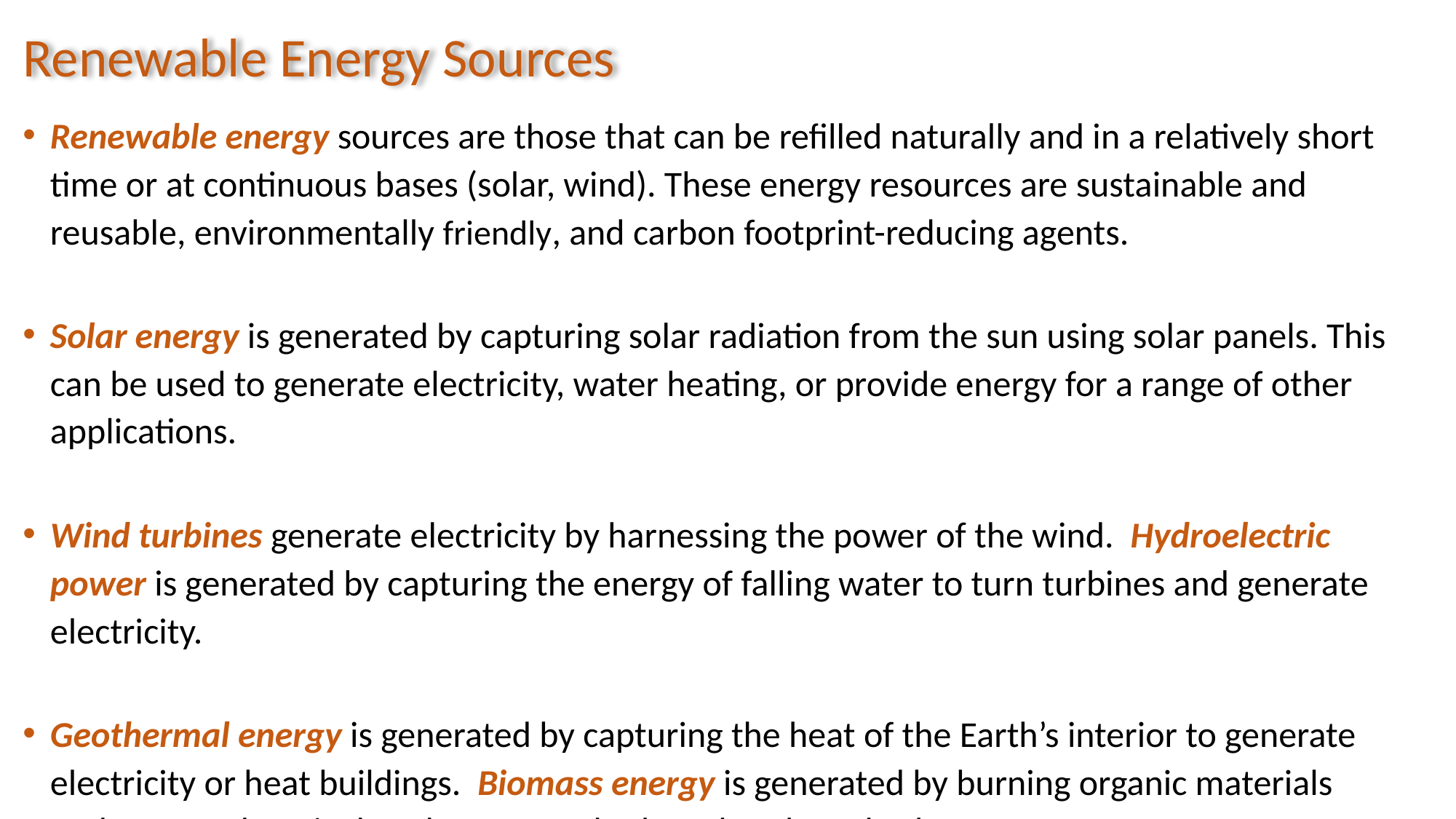

# Renewable Energy Sources
Renewable energy sources are those that can be refilled naturally and in a relatively short time or at continuous bases (solar, wind). These energy resources are sustainable and reusable, environmentally friendly, and carbon footprint-reducing agents.

Solar energy is generated by capturing solar radiation from the sun using solar panels. This can be used to generate electricity, water heating, or provide energy for a range of other applications.

Wind turbines generate electricity by harnessing the power of the wind.  Hydroelectric power is generated by capturing the energy of falling water to turn turbines and generate electricity.

Geothermal energy is generated by capturing the heat of the Earth’s interior to generate electricity or heat buildings.  Biomass energy is generated by burning organic materials such as wood, agricultural waste, and other plant-based substances.